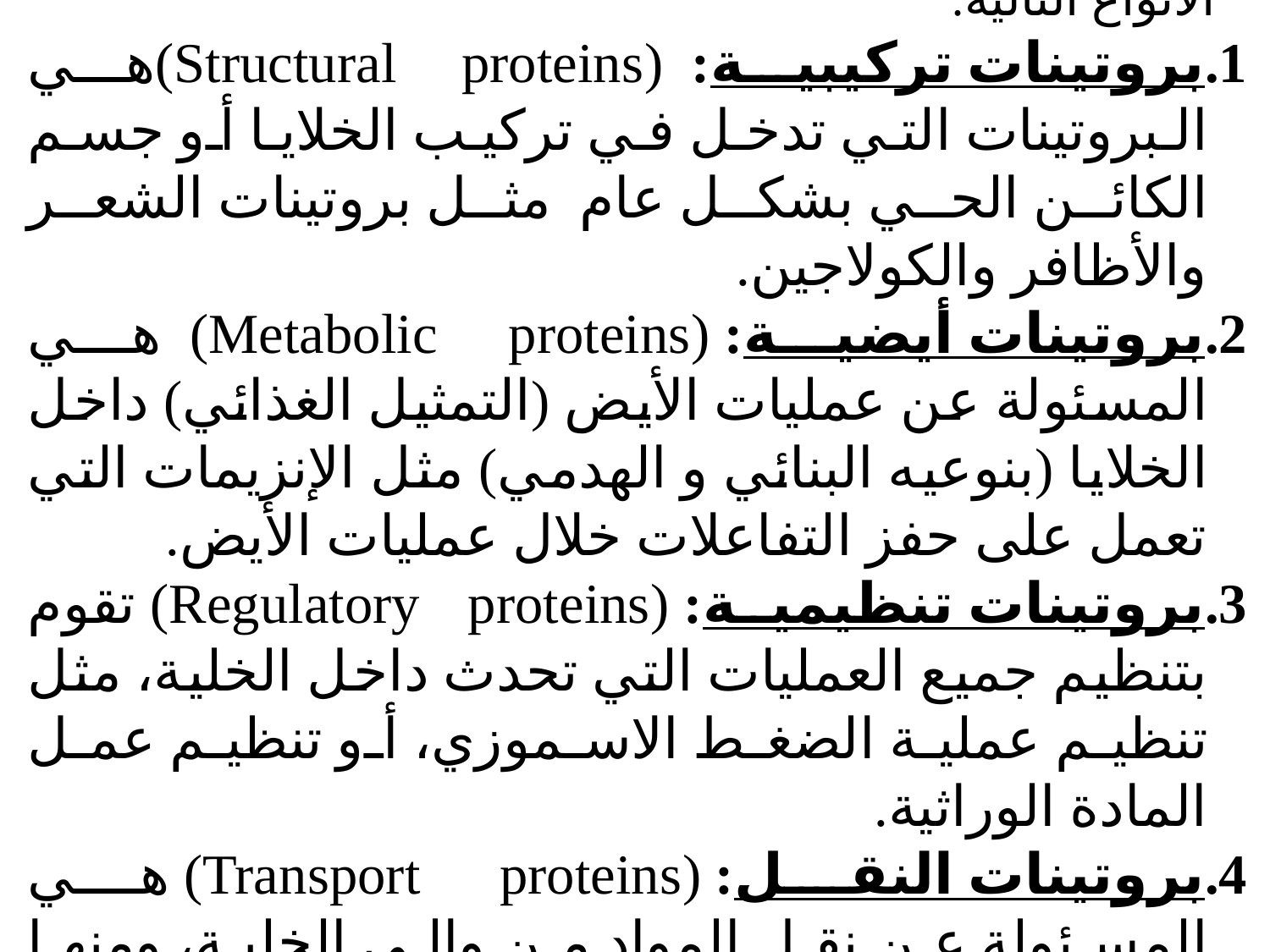

كما يمكن تصنيف البروتينات من الناحية الوظيفية إلى الأنواع التالية:
بروتينات تركيبية:  (Structural proteins)هي البروتينات التي تدخل في تركيب الخلايا أو جسم الكائن الحي بشكل عام  مثل بروتينات الشعر والأظافر والكولاجين.
بروتينات أيضية: (Metabolic proteins)  هي المسئولة عن عمليات الأيض (التمثيل الغذائي) داخل الخلايا (بنوعيه البنائي و الهدمي) مثل الإنزيمات التي تعمل على حفز التفاعلات خلال عمليات الأيض.
بروتينات تنظيمية: (Regulatory proteins) تقوم بتنظيم جميع العمليات التي تحدث داخل الخلية، مثل تنظيم عملية الضغط الاسموزي، أو تنظيم عمل المادة الوراثية.
بروتينات النقل: (Transport proteins) هي المسئولة عن نقل المواد من وإلى الخلية، ومنها البروتينات التي تقوم بنقل المواد عبر غشاء الخلية.